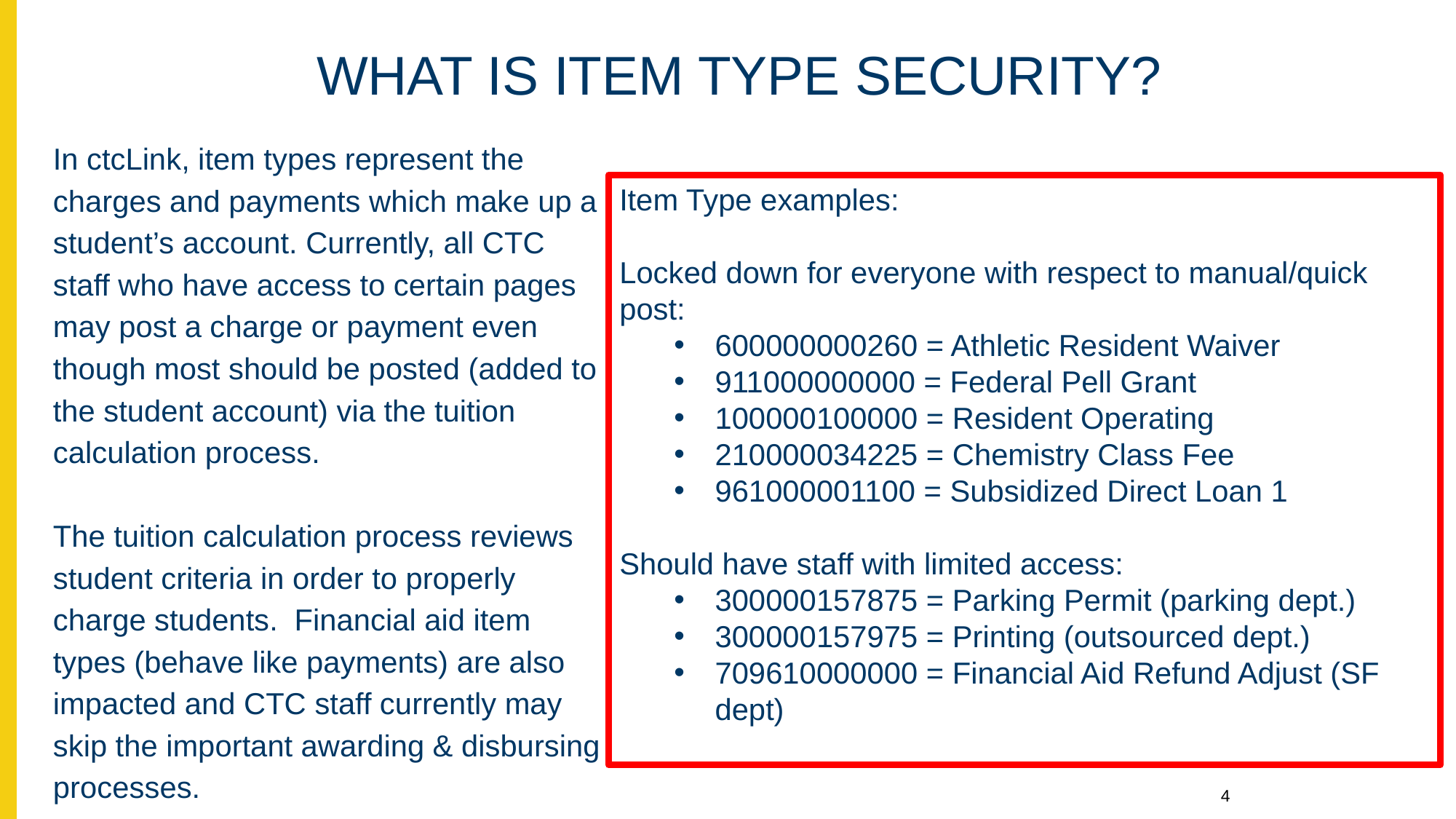

# WHAT IS ITEM TYPE SECURITY?
In ctcLink, item types represent the charges and payments which make up a student’s account. Currently, all CTC staff who have access to certain pages may post a charge or payment even though most should be posted (added to the student account) via the tuition calculation process.

The tuition calculation process reviews student criteria in order to properly charge students.  Financial aid item types (behave like payments) are also impacted and CTC staff currently may skip the important awarding & disbursing processes.

Item Type examples:

Locked down for everyone with respect to manual/quick post:
600000000260 = Athletic Resident Waiver
911000000000 = Federal Pell Grant
100000100000 = Resident Operating
210000034225 = Chemistry Class Fee
961000001100 = Subsidized Direct Loan 1

Should have staff with limited access:
300000157875 = Parking Permit (parking dept.)
300000157975 = Printing (outsourced dept.)
709610000000 = Financial Aid Refund Adjust (SF dept)

4